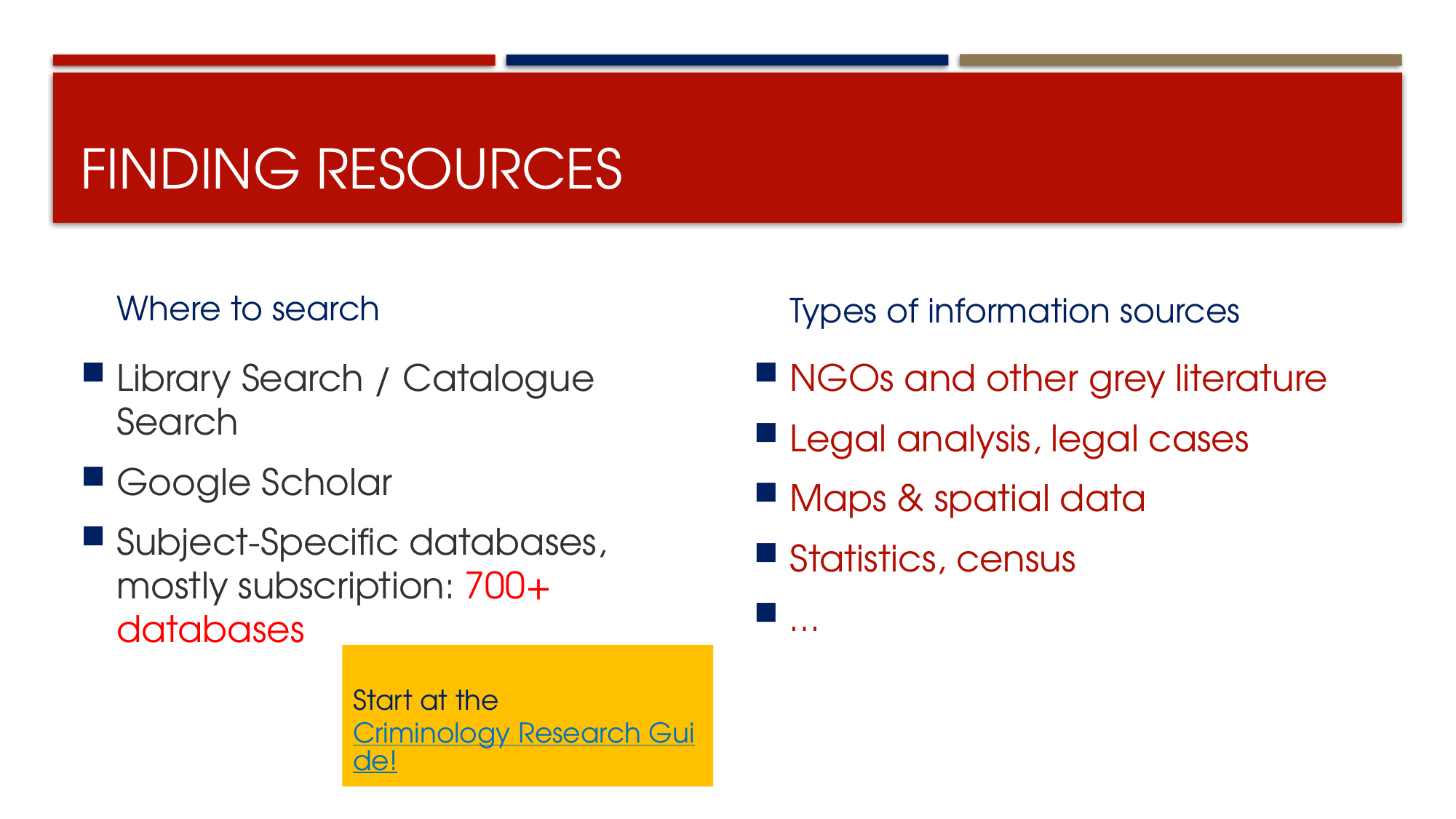

# Finding resources
Where to search
Types of information sources
Library Search / Catalogue Search
Google Scholar
Subject-Specific databases, mostly subscription: 700+ databases
NGOs and other grey literature
Legal analysis, legal cases
Maps & spatial data
Statistics, census
…

Start at the Criminology Research Guide!